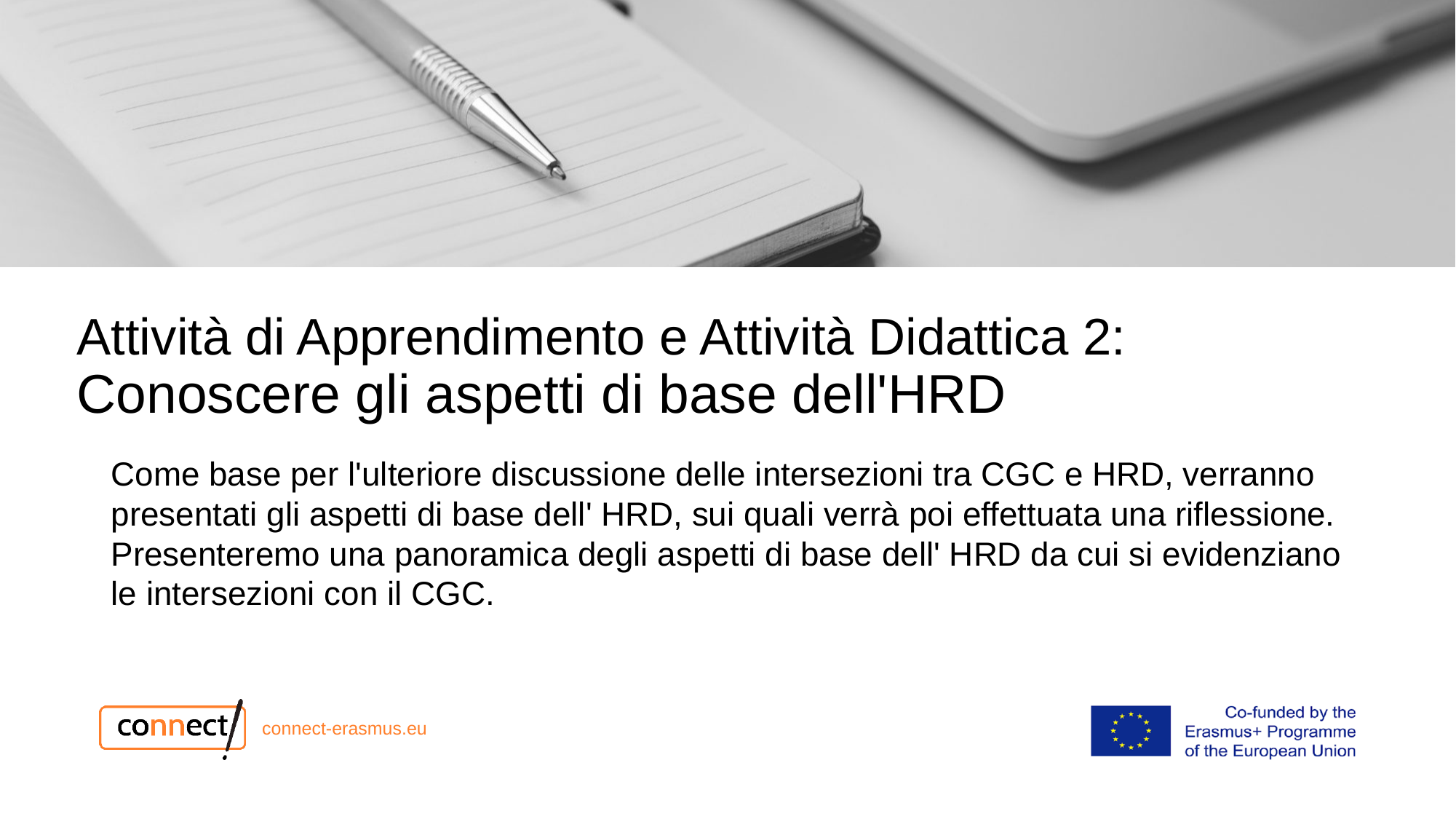

# Attività di Apprendimento e Attività Didattica 2:
Conoscere gli aspetti di base dell'HRD
Come base per l'ulteriore discussione delle intersezioni tra CGC e HRD, verranno presentati gli aspetti di base dell' HRD, sui quali verrà poi effettuata una riflessione.
Presenteremo una panoramica degli aspetti di base dell' HRD da cui si evidenziano le intersezioni con il CGC.
connect-erasmus.eu